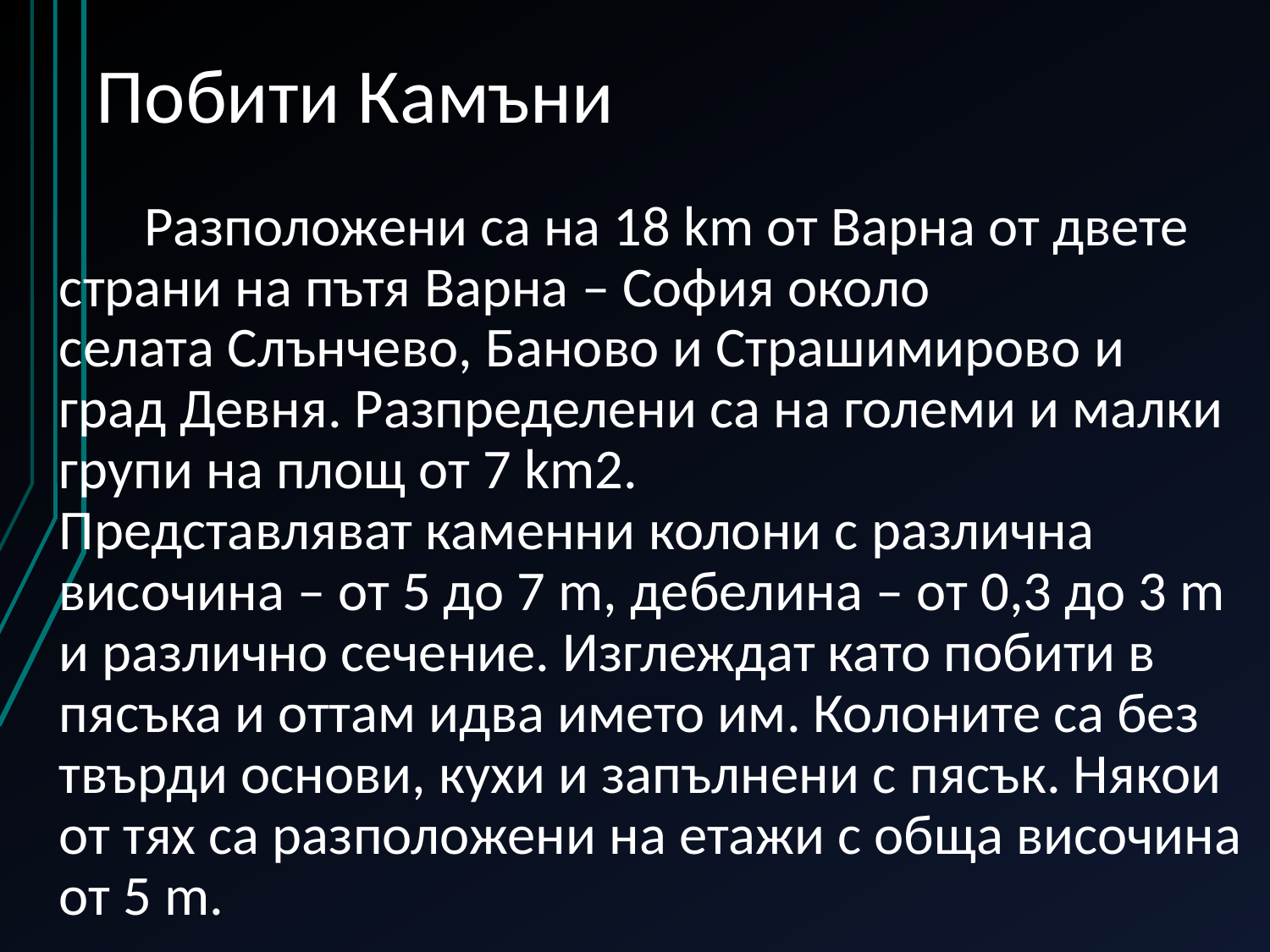

# Побити Камъни
          Разположени са на 18 km от Варна от двете страни на пътя Варна – София около селата Слънчево, Баново и Страшимирово и град Девня. Разпределени са на големи и малки групи на площ от 7 km2. Представляват каменни колони с различна височина – от 5 до 7 m, дебелина – от 0,3 до 3 m и различно сечение. Изглеждат като побити в пясъка и оттам идва името им. Колоните са без твърди основи, кухи и запълнени с пясък. Някои от тях са разположени на етажи с обща височина от 5 m.